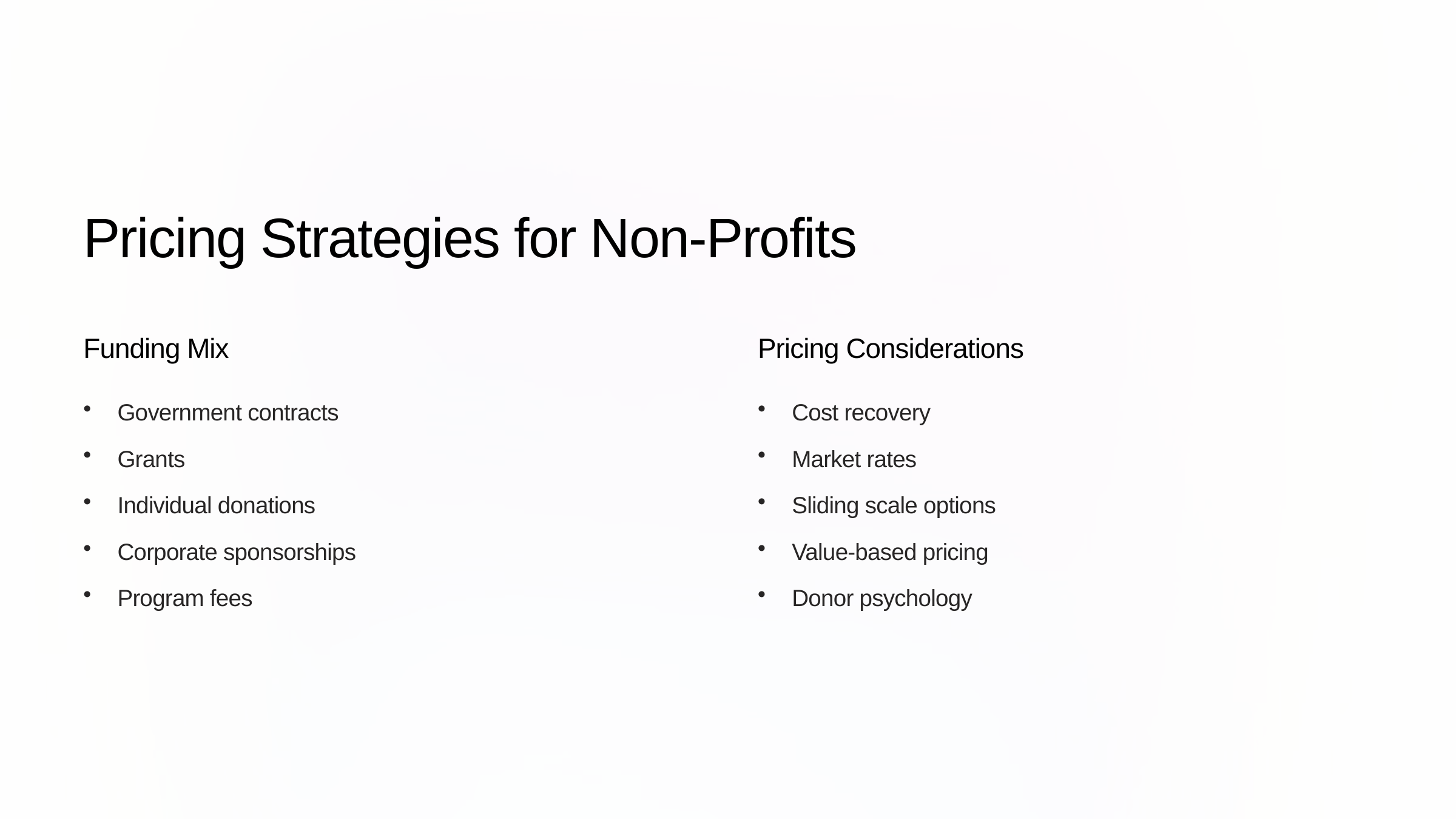

Pricing Strategies for Non-Profits
Funding Mix
Pricing Considerations
Government contracts
Cost recovery
Grants
Market rates
Individual donations
Sliding scale options
Corporate sponsorships
Value-based pricing
Program fees
Donor psychology